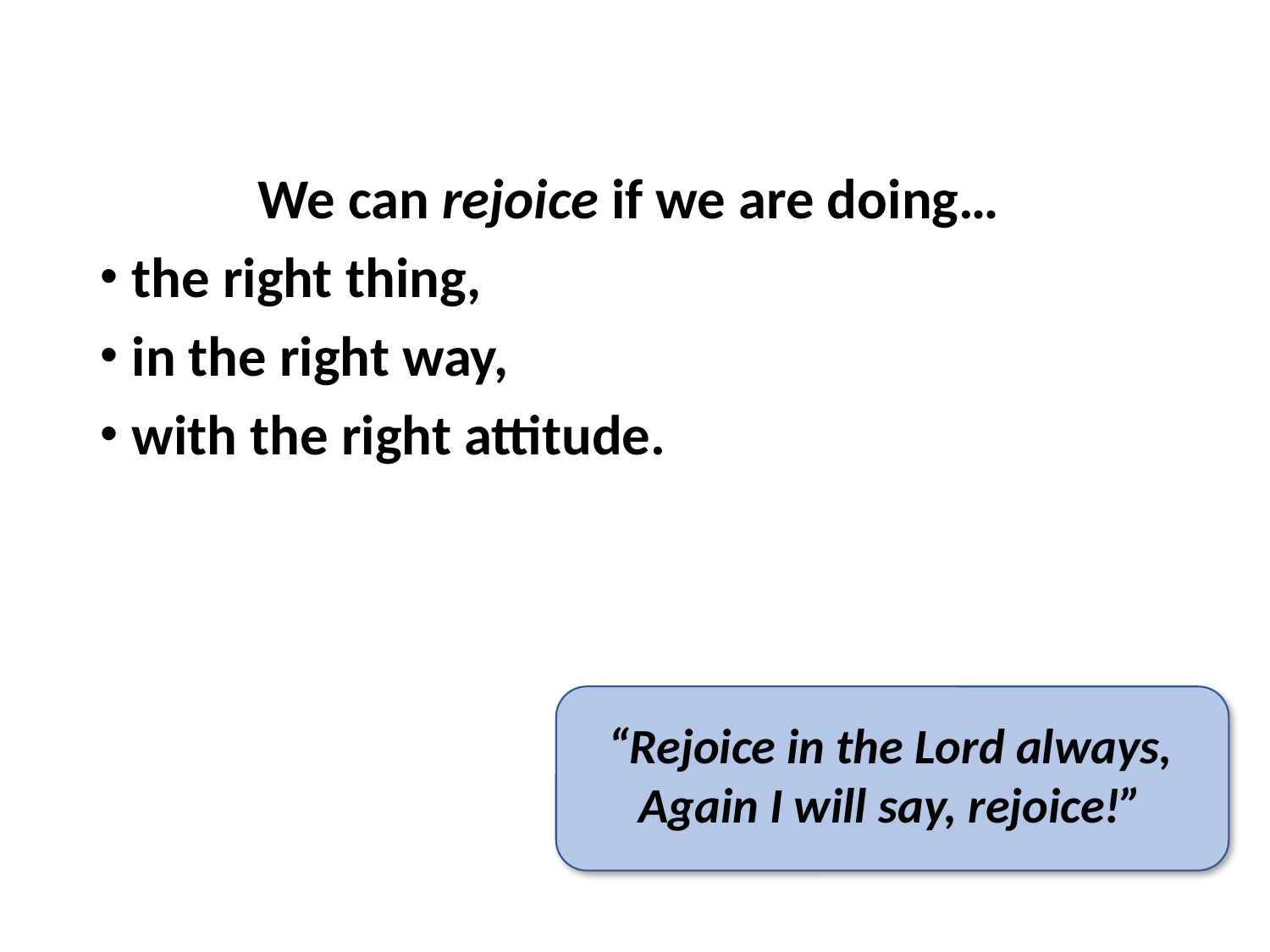

We can rejoice if we are doing…
the right thing,
in the right way,
with the right attitude.

“Rejoice in the Lord always, Again I will say, rejoice!”